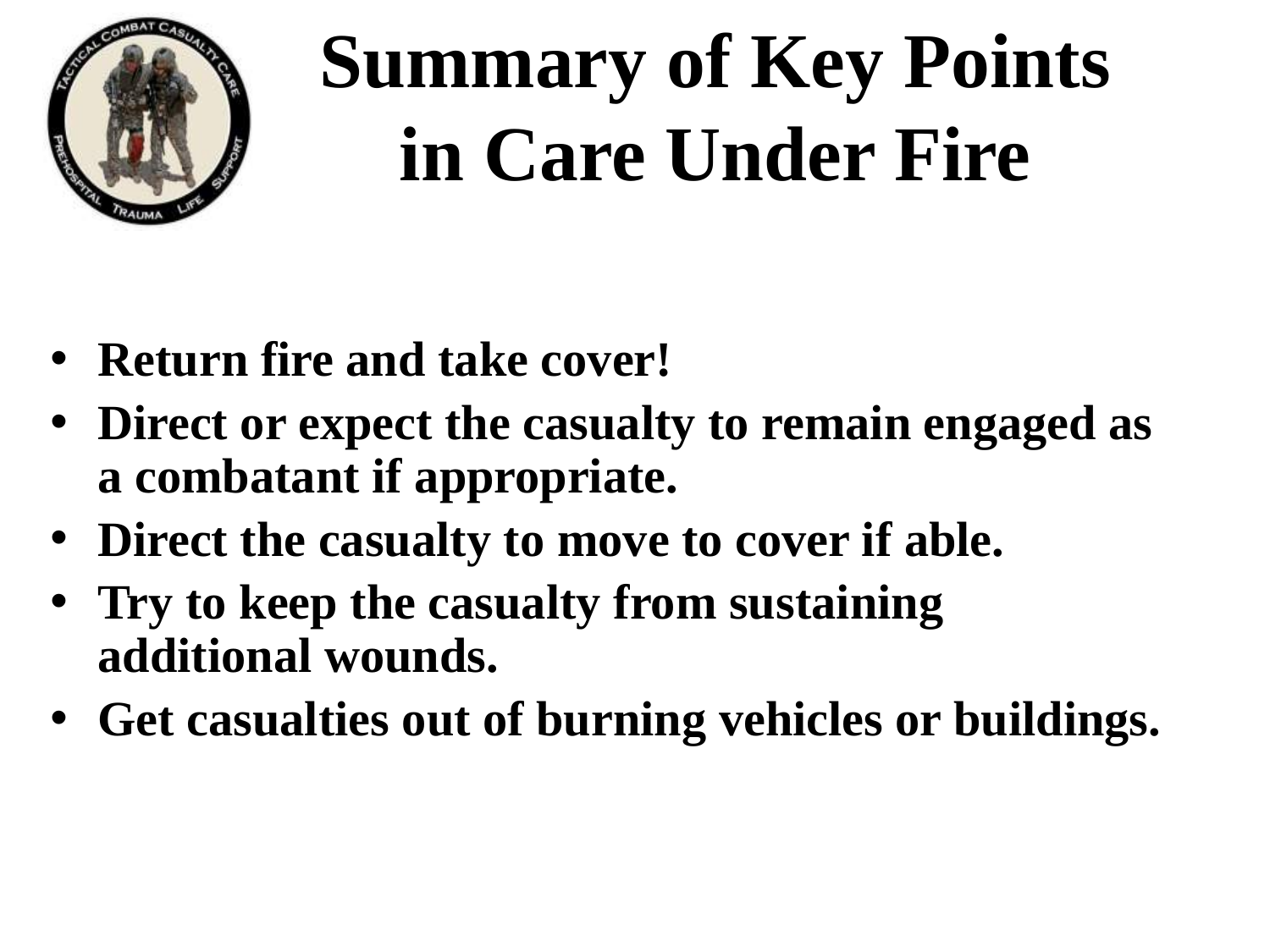

# Summary of Key Points in Care Under Fire
Return fire and take cover!
Direct or expect the casualty to remain engaged as a combatant if appropriate.
Direct the casualty to move to cover if able.
Try to keep the casualty from sustaining additional wounds.
Get casualties out of burning vehicles or buildings.